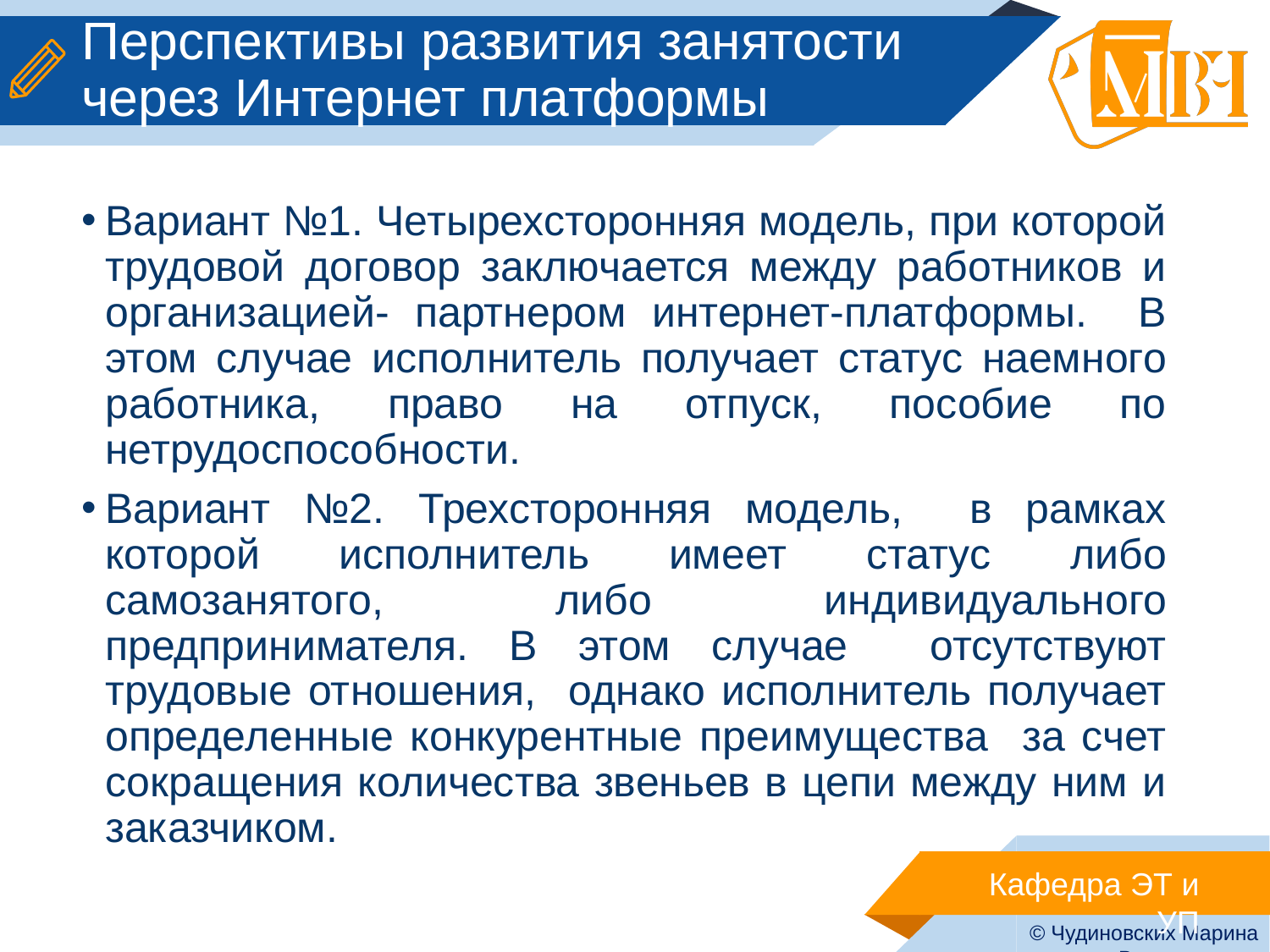

# Перспективы развития занятости через Интернет платформы
Вариант №1. Четырехсторонняя модель, при которой трудовой договор заключается между работников и организацией- партнером интернет-платформы.  В этом случае исполнитель получает статус наемного работника, право на отпуск, пособие по нетрудоспособности.
Вариант №2. Трехсторонняя модель,  в рамках которой исполнитель имеет статус либо самозанятого, либо индивидуального предпринимателя. В этом случае  отсутствуют трудовые отношения,  однако исполнитель получает определенные конкурентные преимущества  за счет сокращения количества звеньев в цепи между ним и заказчиком.